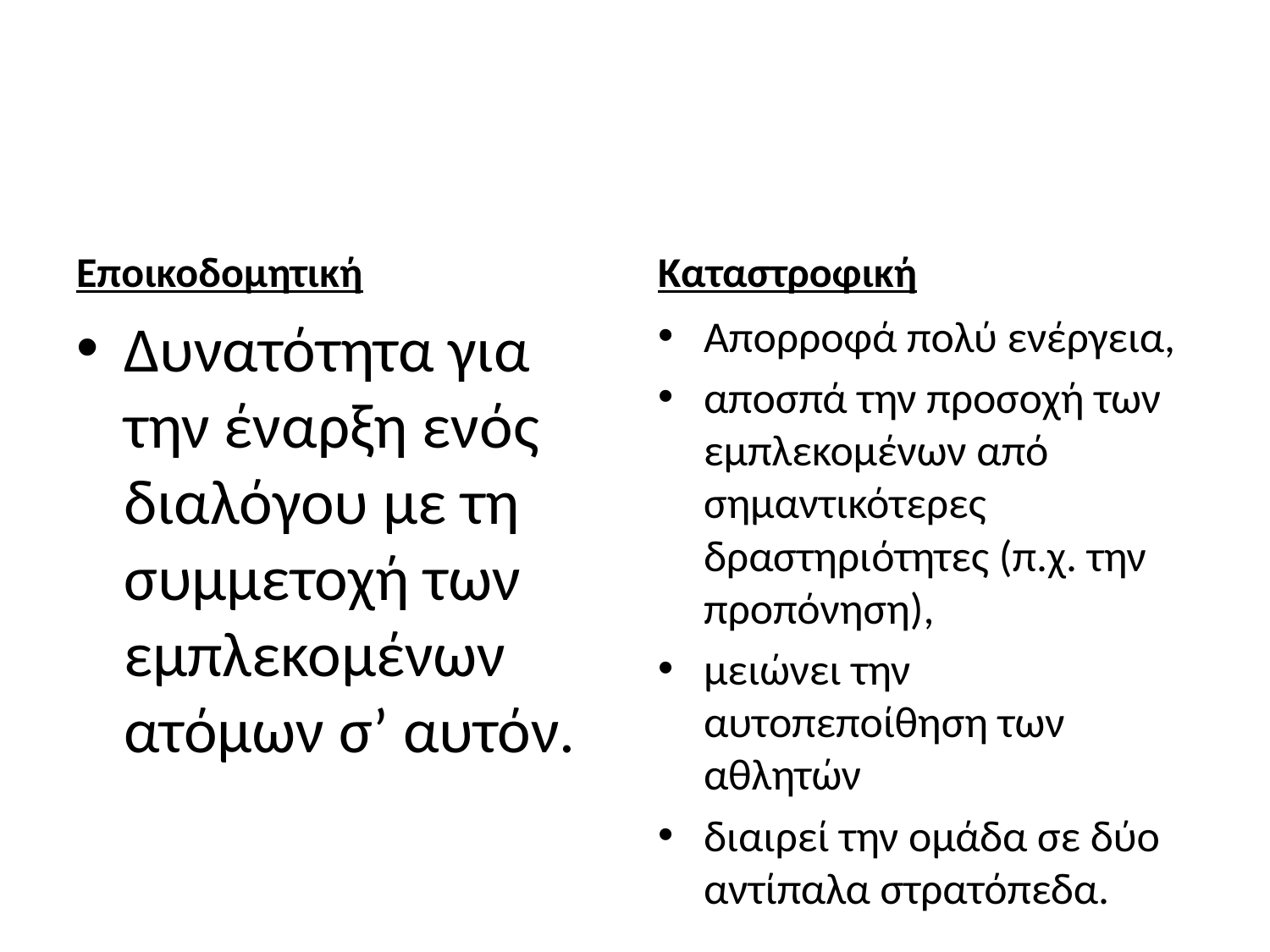

#
Εποικοδομητική
Καταστροφική
Απορροφά πολύ ενέργεια,
αποσπά την προσοχή των εμπλεκομένων από σημαντικότερες δραστηριότητες (π.χ. την προπόνηση),
μειώνει την αυτοπεποίθηση των αθλητών
διαιρεί την ομάδα σε δύο αντίπαλα στρατόπεδα.

Δυνατότητα για την έναρξη ενός διαλόγου με τη συμμετοχή των εμπλεκομένων ατόμων σ’ αυτόν.